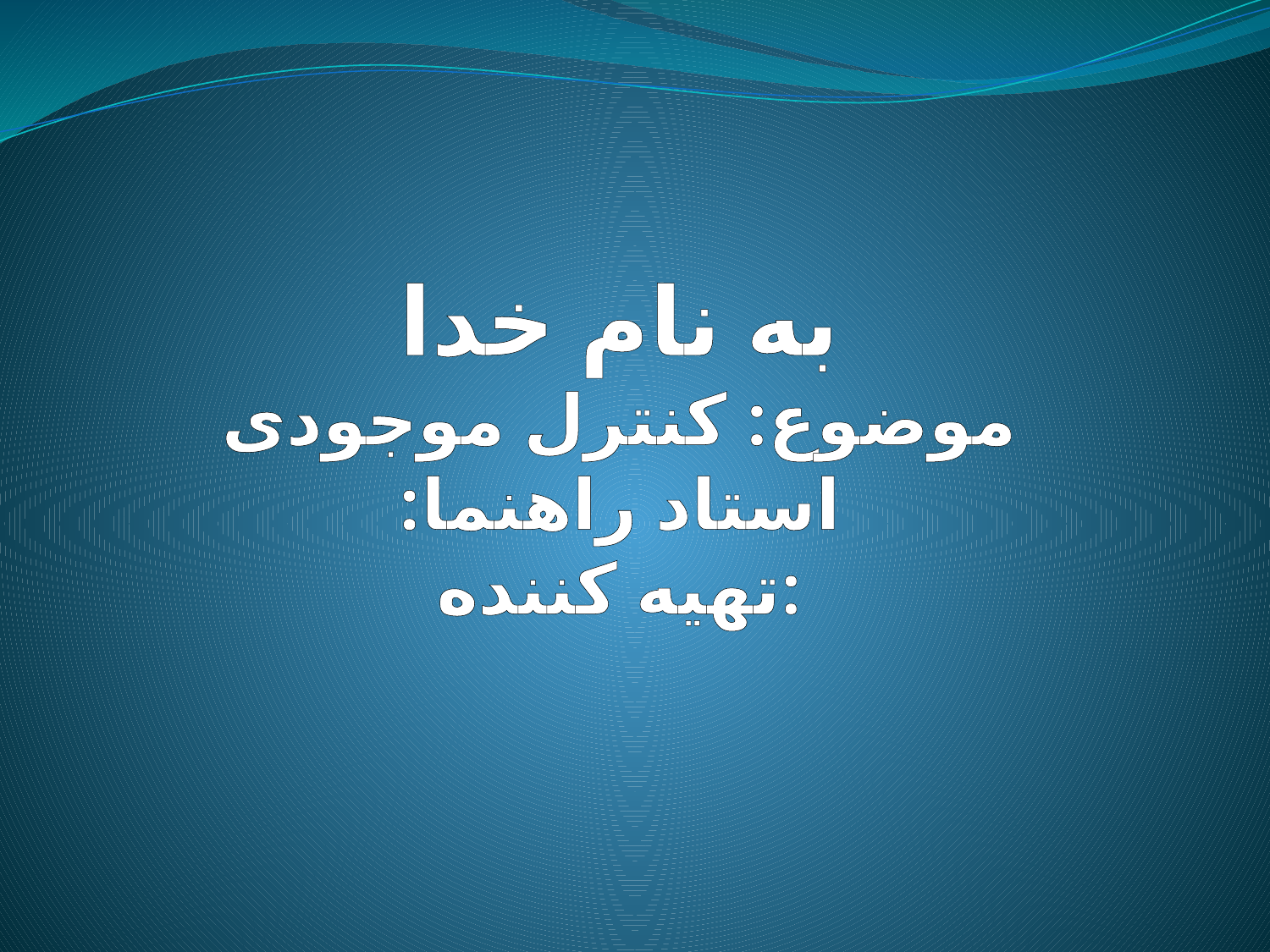

به نام خدا
موضوع: کنترل موجودی
استاد راهنما:
تهیه کننده: